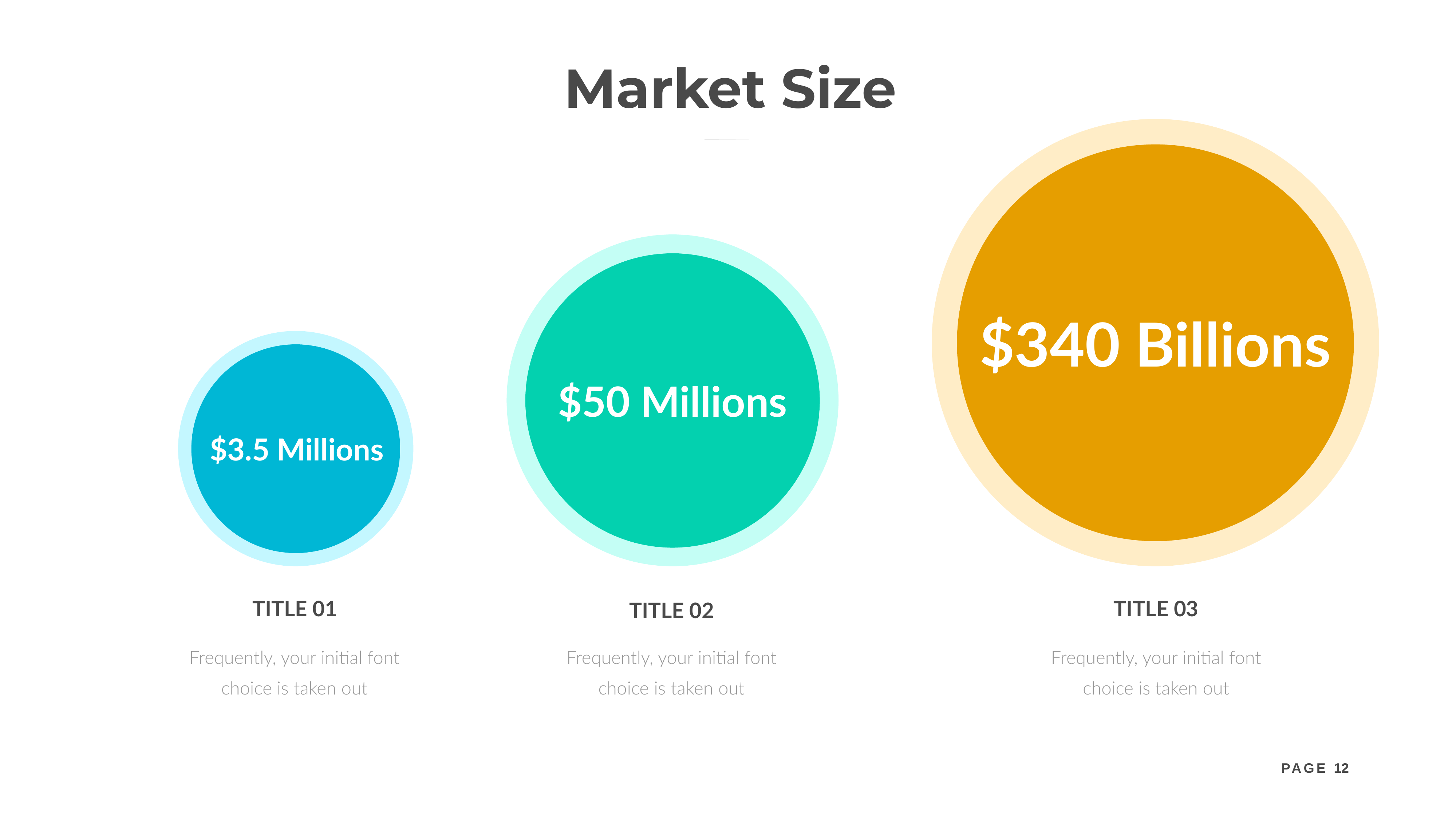

Market Size

$340 Billions

$50 Millions
$3.5 Millions
TITLE 01
TITLE 03
TITLE 02
Frequently, your initial font choice is taken out
Frequently, your initial font choice is taken out
Frequently, your initial font choice is taken out